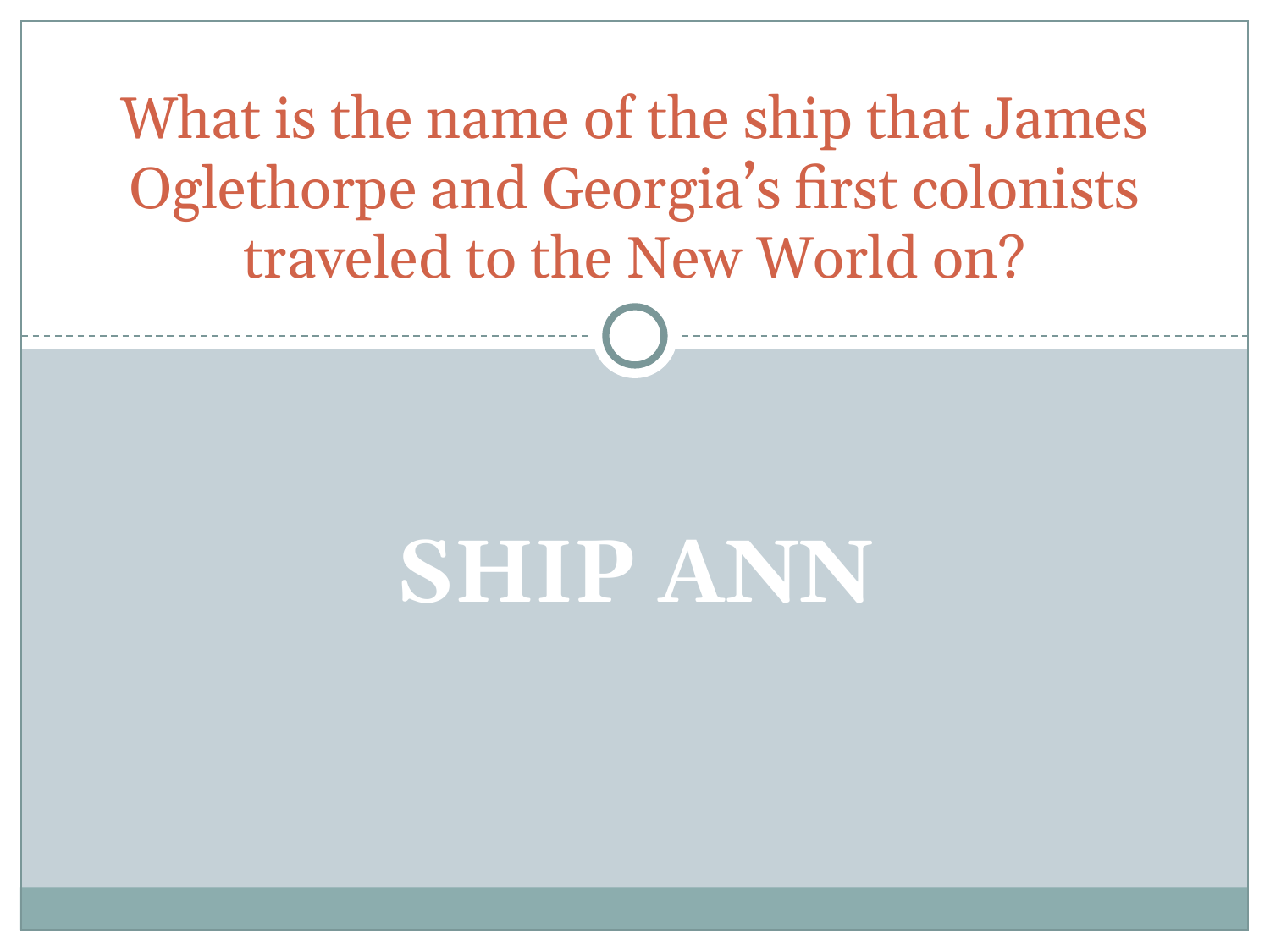

# What is the name of the ship that James Oglethorpe and Georgia’s first colonists traveled to the New World on?
SHIP ANN